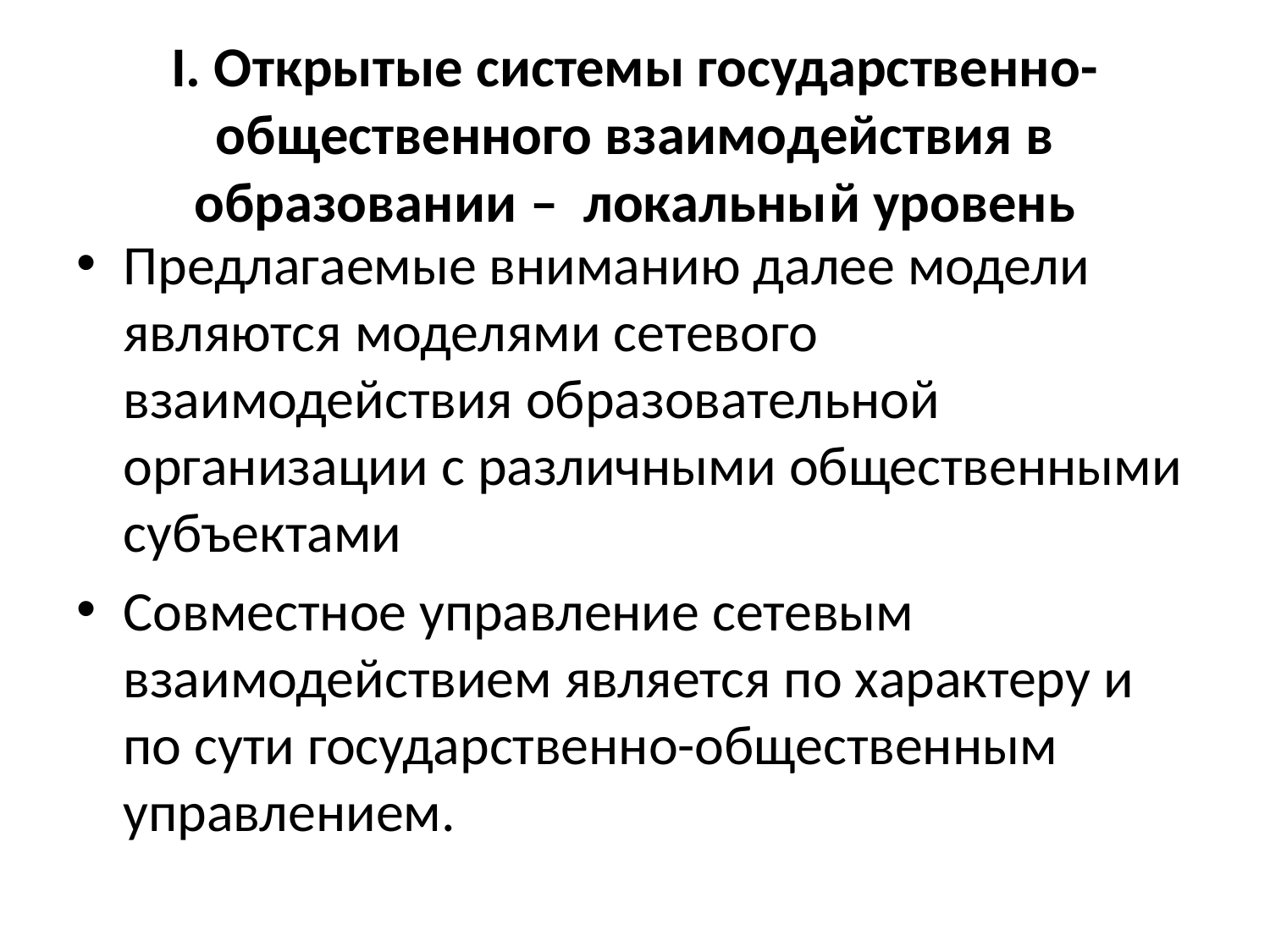

# I. Открытые системы государственно-общественного взаимодействия в образовании –  локальны	й уровень
Предлагаемые вниманию далее модели являются моделями сетевого взаимодействия образовательной организации с различными общественными субъектами
Совместное управление сетевым взаимодействием является по характеру и по сути государственно-общественным управлением.